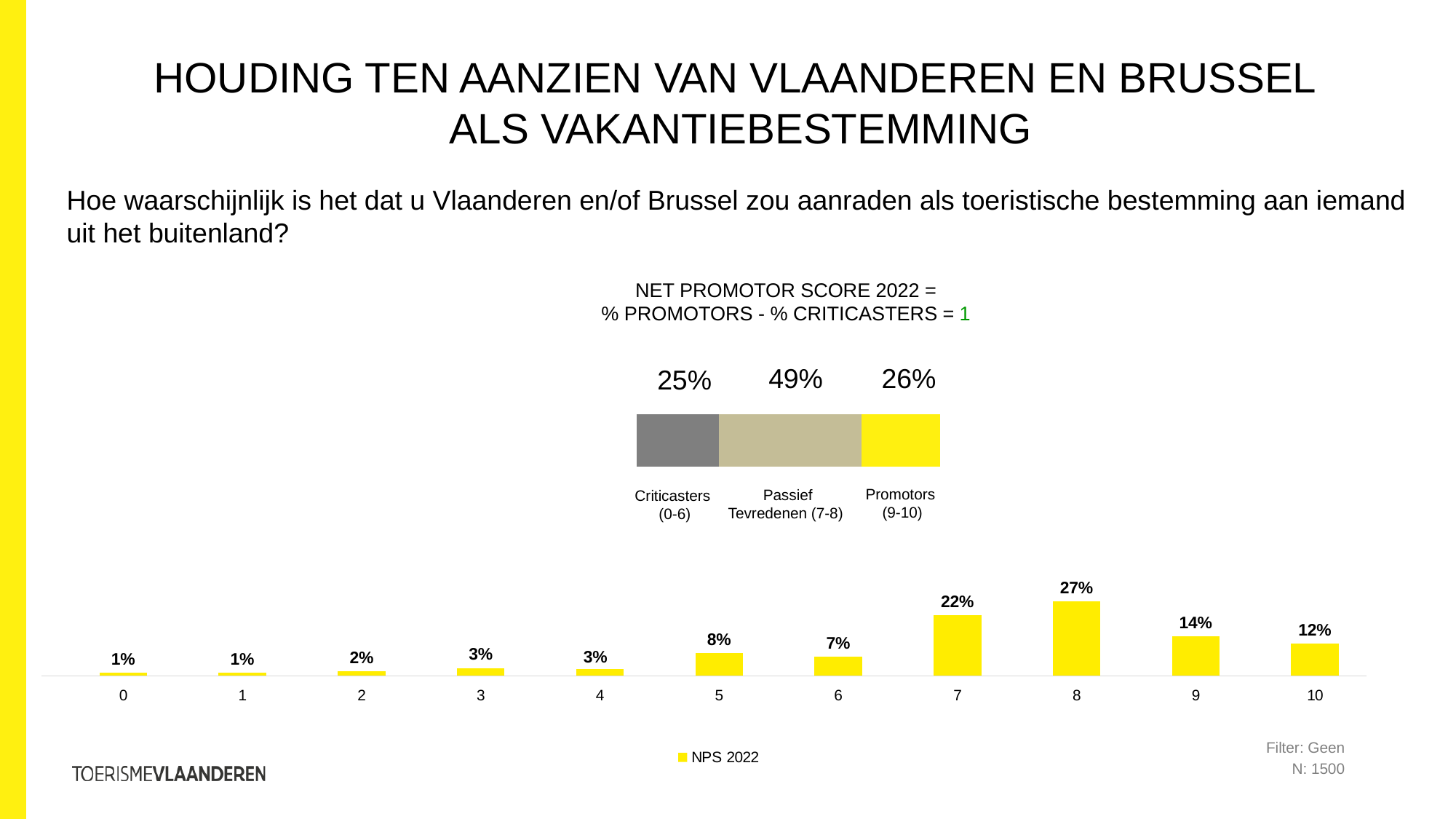

# houding ten aanzien van Vlaanderen en Brussel als vakantiebestemming
Hoe waarschijnlijk is het dat u Vlaanderen en/of Brussel zou aanraden als toeristische bestemming aan iemand uit het buitenland?
Net Promotor Score 2022 =
% promotors - % criticasters = 1

### Chart

| Category | Criticasters (0-6) | Passief Tevredenen (7-8) | Promotors (9-10) |
|---|---|---|---|
| Categorie 1 | 0.27 | 0.47 | 0.26 |
49%
26%
25%

### Chart

| Category | NPS 2022 |
|---|---|
| 0 | 0.011 |
| 1 | 0.013 |
| 2 | 0.018 |
| 3 | 0.029 |
| 4 | 0.026 |
| 5 | 0.084 |
| 6 | 0.07 |
| 7 | 0.219 |
| 8 | 0.268 |
| 9 | 0.144 |
| 10 | 0.117 |
Promotors
(9-10)
Passief Tevredenen (7-8)
Criticasters
(0-6)
Filter: Geen
N: 1500